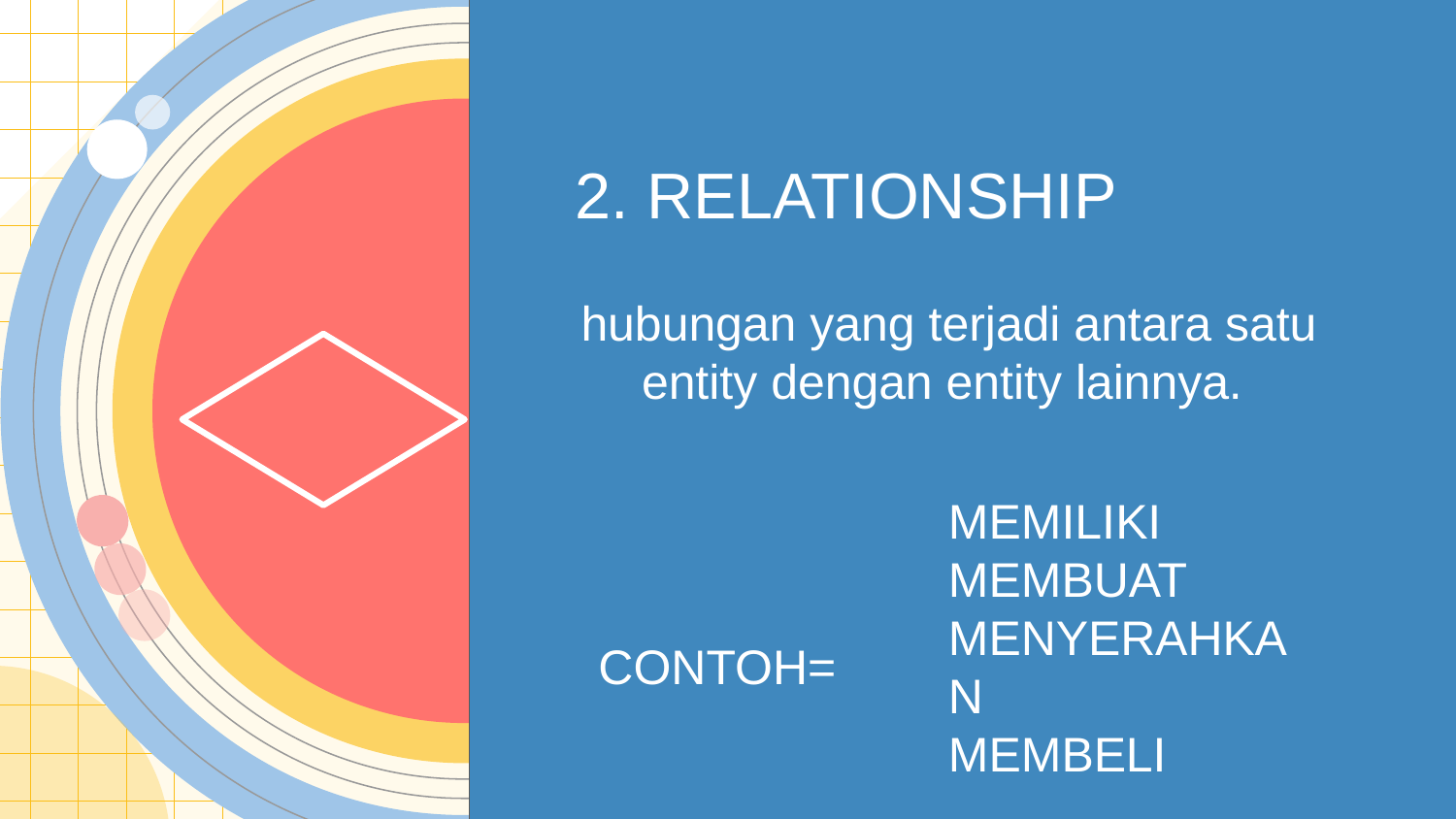

# 2. RELATIONSHIP
hubungan yang terjadi antara satu entity dengan entity lainnya.

CONTOH=
MEMILIKI
MEMBUAT
MENYERAHKAN
MEMBELI